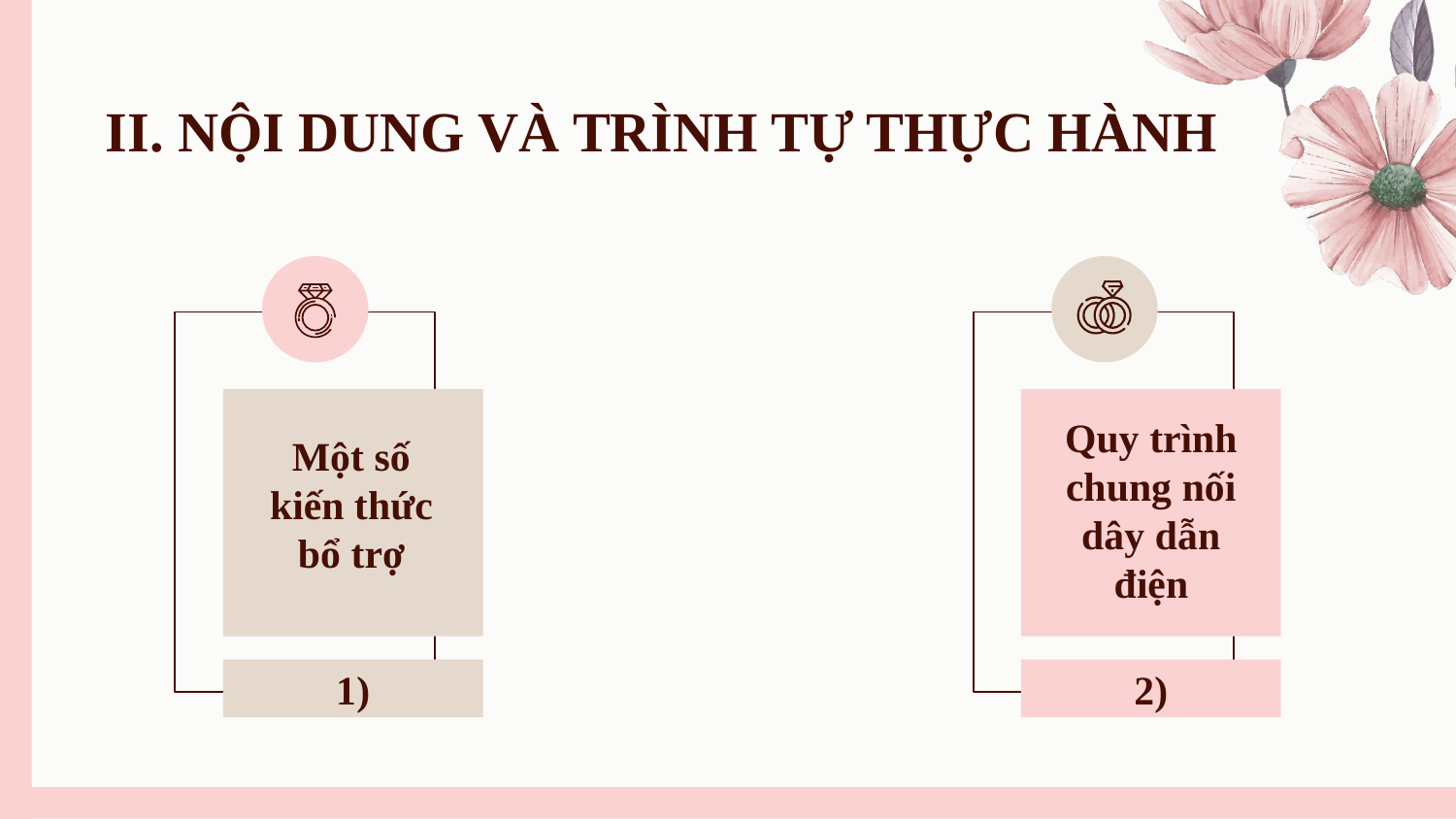

# II. NỘI DUNG VÀ TRÌNH TỰ THỰC HÀNH

Quy trình chung nối dây dẫn điện
Một số kiến thức bổ trợ
1)
2)